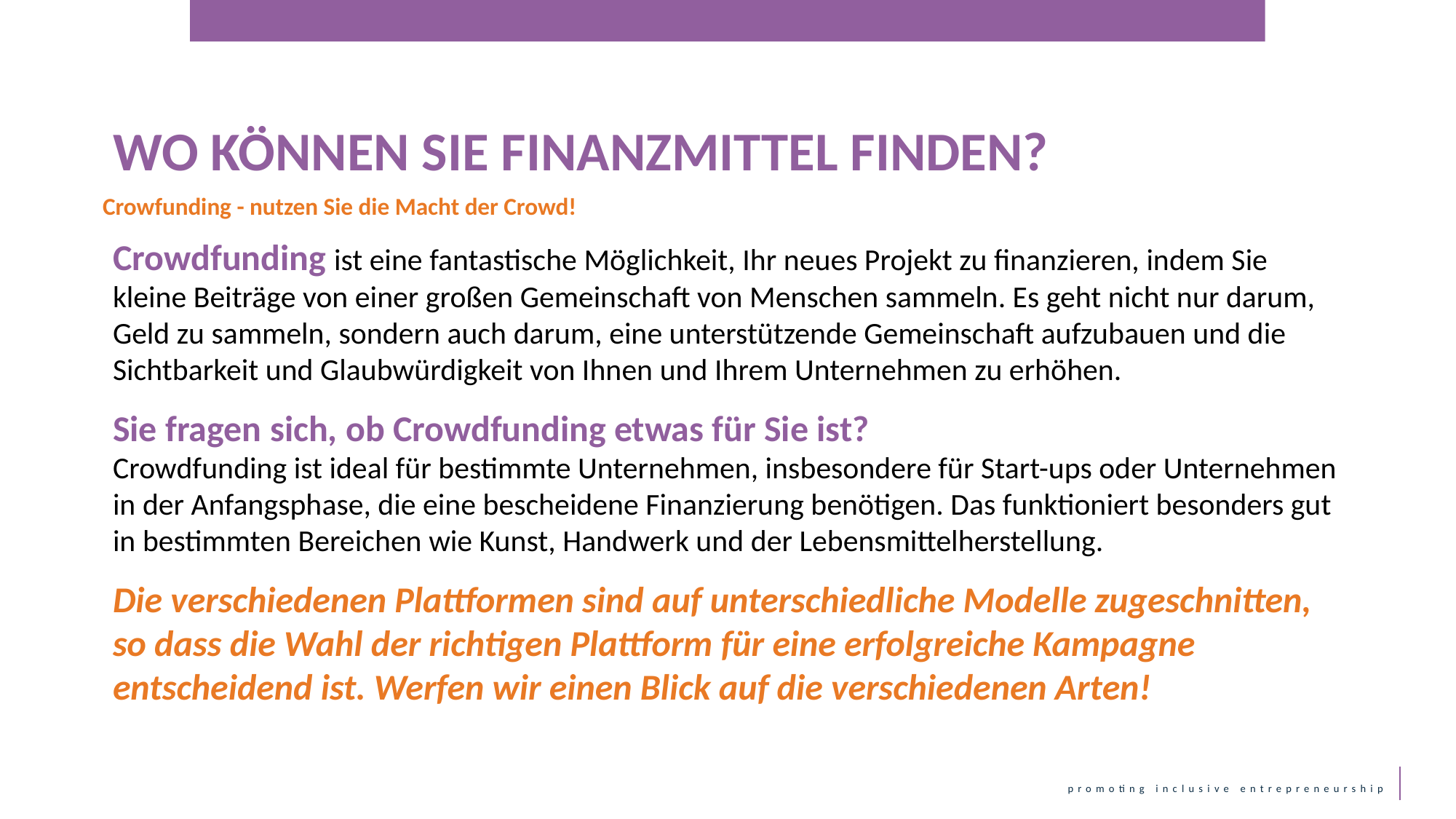

WO KÖNNEN SIE FINANZMITTEL FINDEN?
Crowfunding - nutzen Sie die Macht der Crowd!
Crowdfunding ist eine fantastische Möglichkeit, Ihr neues Projekt zu finanzieren, indem Sie kleine Beiträge von einer großen Gemeinschaft von Menschen sammeln. Es geht nicht nur darum, Geld zu sammeln, sondern auch darum, eine unterstützende Gemeinschaft aufzubauen und die Sichtbarkeit und Glaubwürdigkeit von Ihnen und Ihrem Unternehmen zu erhöhen.

Sie fragen sich, ob Crowdfunding etwas für Sie ist?
Crowdfunding ist ideal für bestimmte Unternehmen, insbesondere für Start-ups oder Unternehmen in der Anfangsphase, die eine bescheidene Finanzierung benötigen. Das funktioniert besonders gut in bestimmten Bereichen wie Kunst, Handwerk und der Lebensmittelherstellung.

Die verschiedenen Plattformen sind auf unterschiedliche Modelle zugeschnitten, so dass die Wahl der richtigen Plattform für eine erfolgreiche Kampagne entscheidend ist. Werfen wir einen Blick auf die verschiedenen Arten!